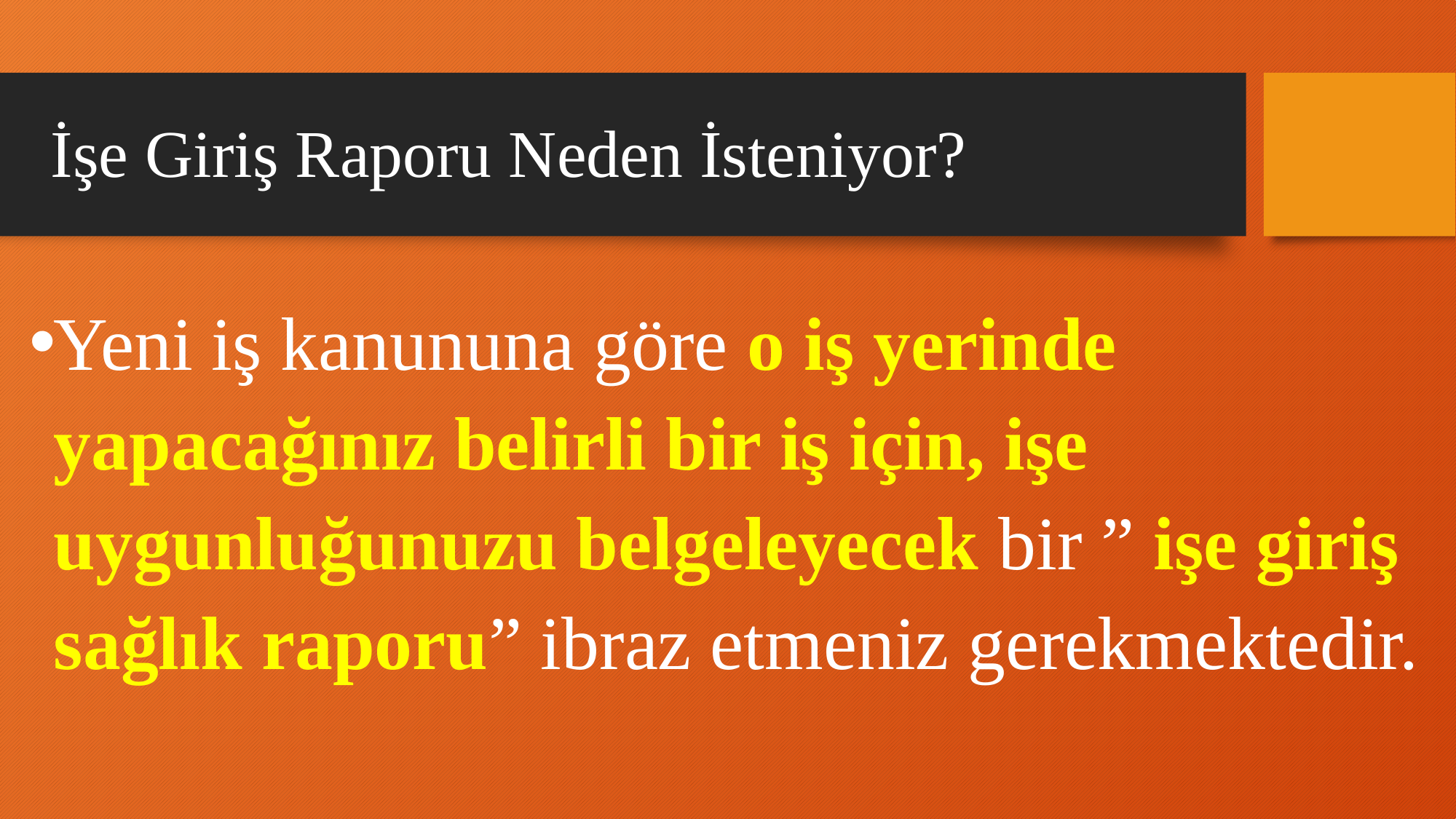

# İşe Giriş Raporu Neden İsteniyor?
Yeni iş kanununa göre o iş yerinde yapacağınız belirli bir iş için, işe uygunluğunuzu belgeleyecek bir ” işe giriş sağlık raporu” ibraz etmeniz gerekmektedir.